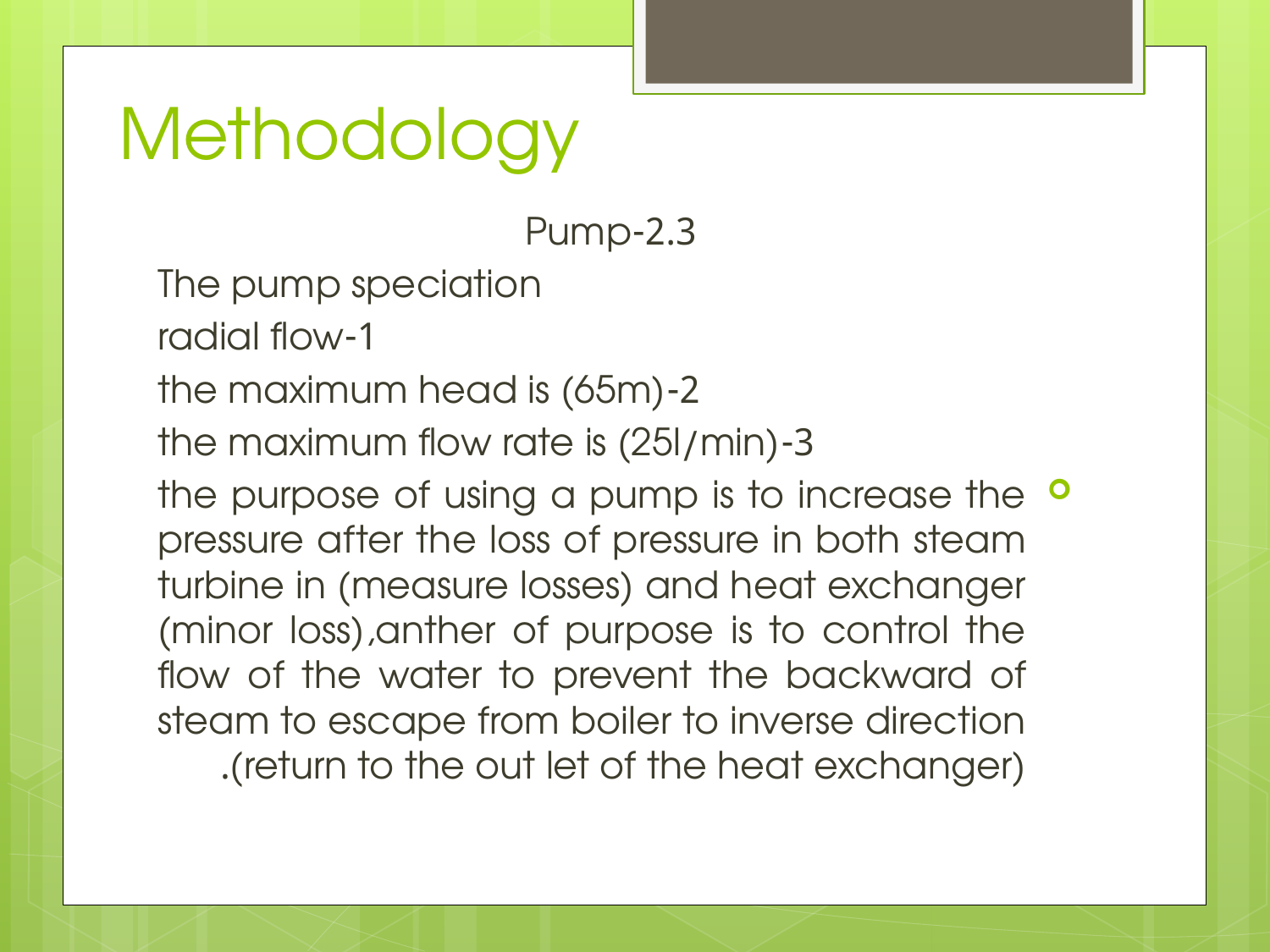

# Methodology
2.3-Pump
The pump speciation
 1-radial flow
2-the maximum head is (65m)
3-the maximum flow rate is (25l/min)
the purpose of using a pump is to increase the pressure after the loss of pressure in both steam turbine in (measure losses) and heat exchanger (minor loss),anther of purpose is to control the flow of the water to prevent the backward of steam to escape from boiler to inverse direction (return to the out let of the heat exchanger).